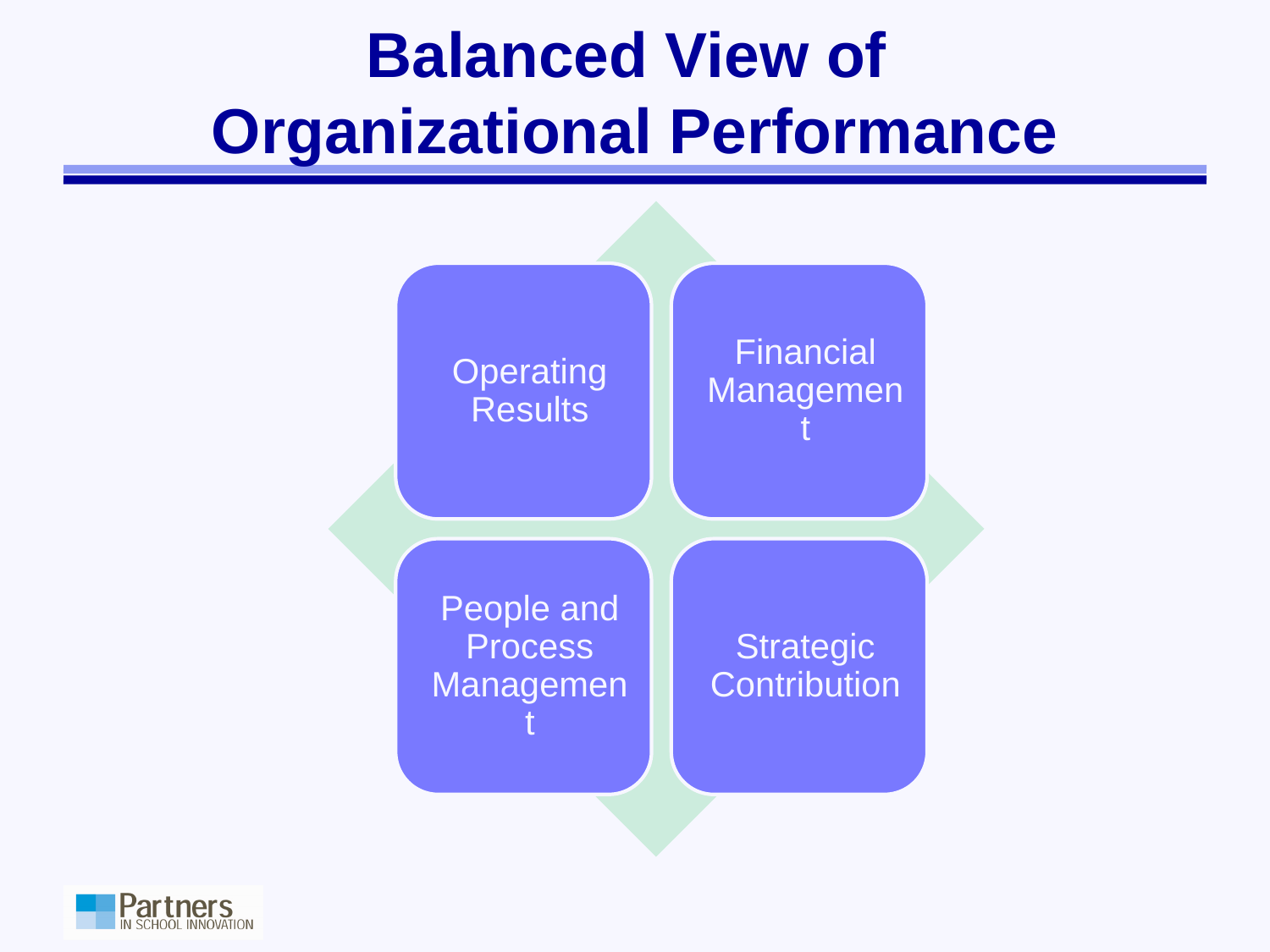

# Balanced View of Organizational Performance
Operating Results
Financial Management
People and Process Management
Strategic Contribution